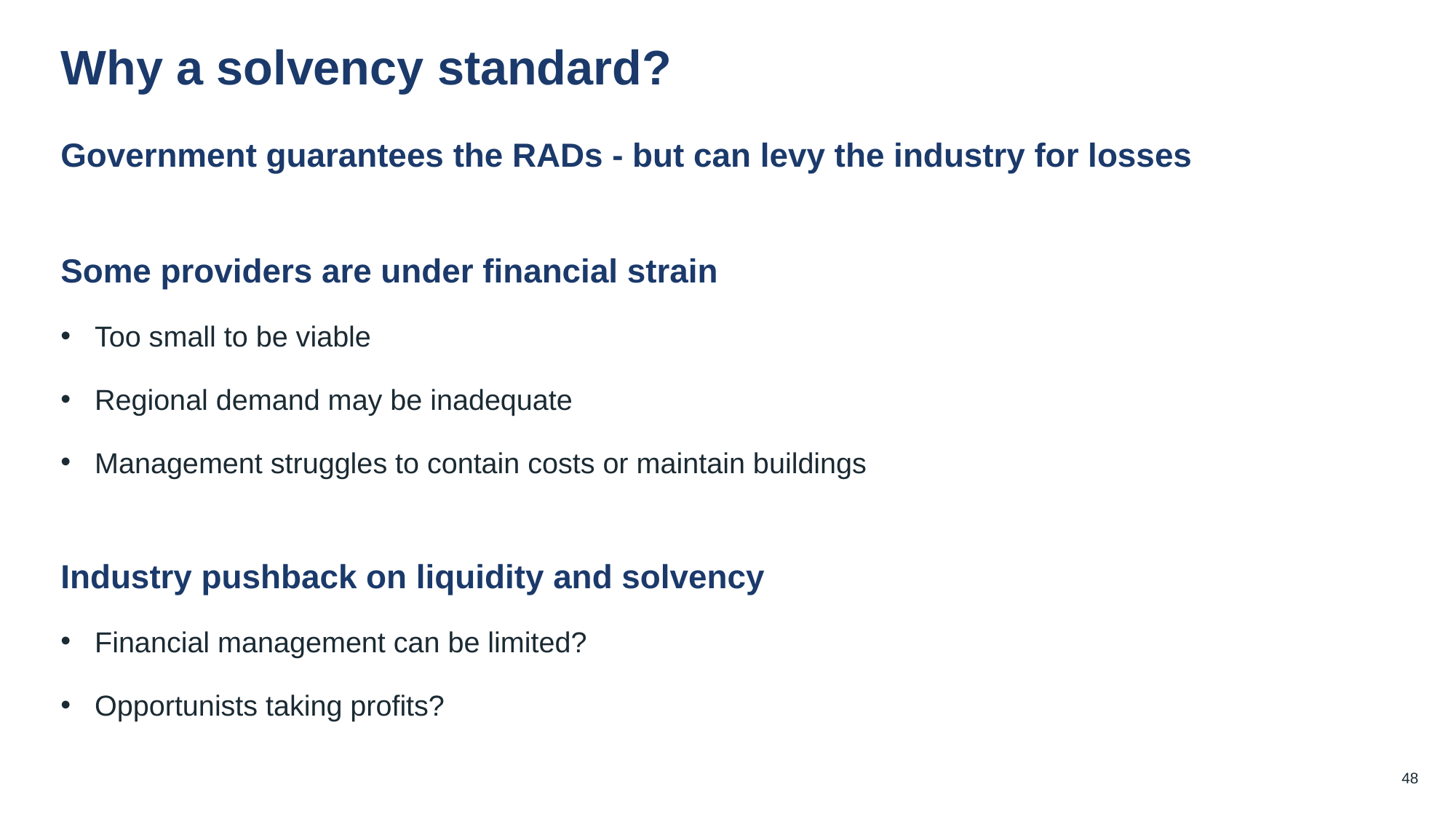

Why a solvency standard?
Government guarantees the RADs - but can levy the industry for losses
Some providers are under financial strain
Too small to be viable
Regional demand may be inadequate
Management struggles to contain costs or maintain buildings
Industry pushback on liquidity and solvency
Financial management can be limited?
Opportunists taking profits?
48